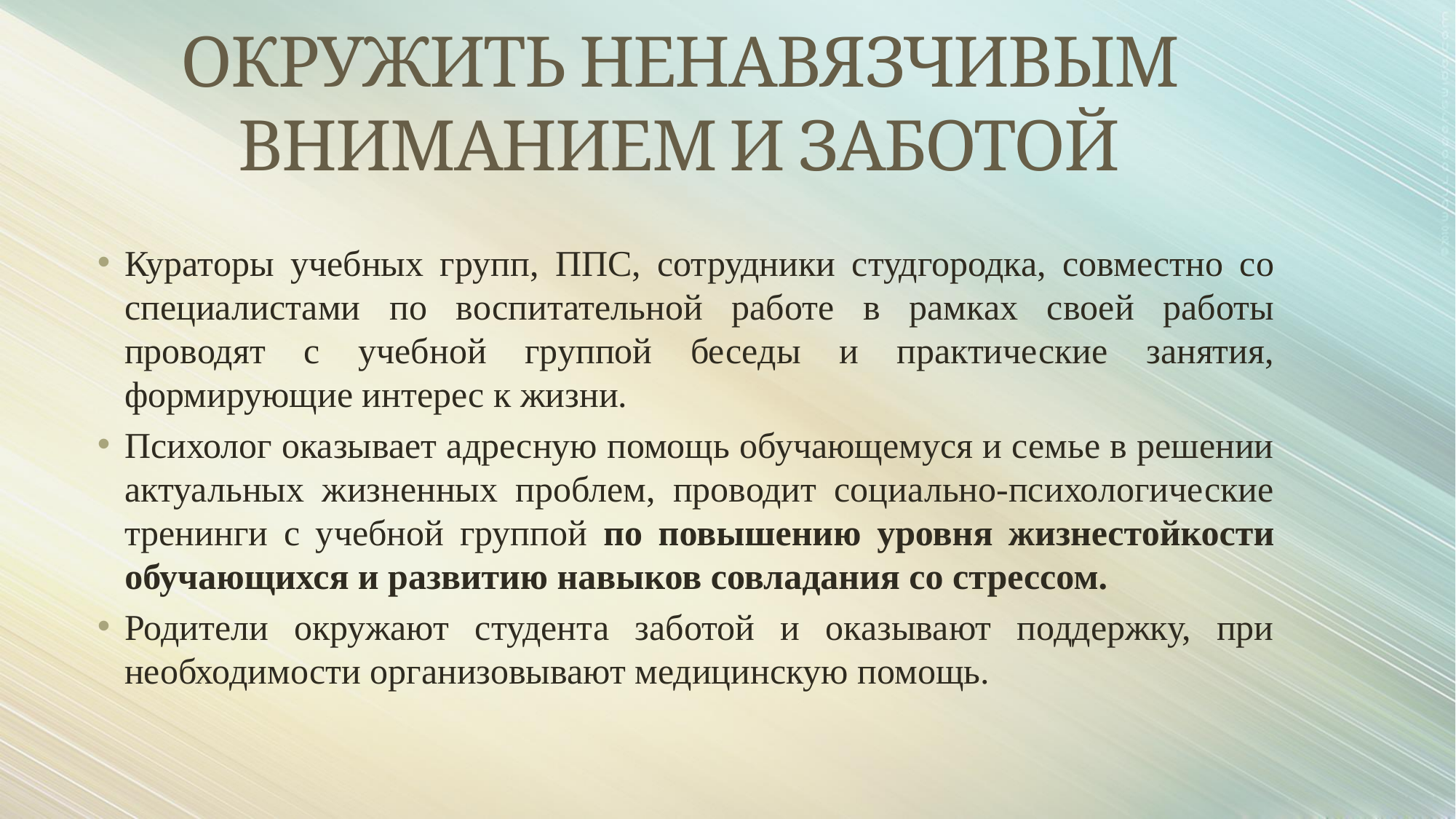

# ОКРУЖИТЬ НЕНАВЯЗЧИВЫМ ВНИМАНИЕМ И ЗАБОТОЙ
Кураторы учебных групп, ППС, сотрудники студгородка, совместно со специалистами по воспитательной работе в рамках своей работы проводят с учебной группой беседы и практические занятия, формирующие интерес к жизни.
Психолог оказывает адресную помощь обучающемуся и семье в решении актуальных жизненных проблем, проводит социально-психологические тренинги с учебной группой по повышению уровня жизнестойкости обучающихся и развитию навыков совладания со стрессом.
Родители окружают студента заботой и оказывают поддержку, при необходимости организовывают медицинскую помощь.